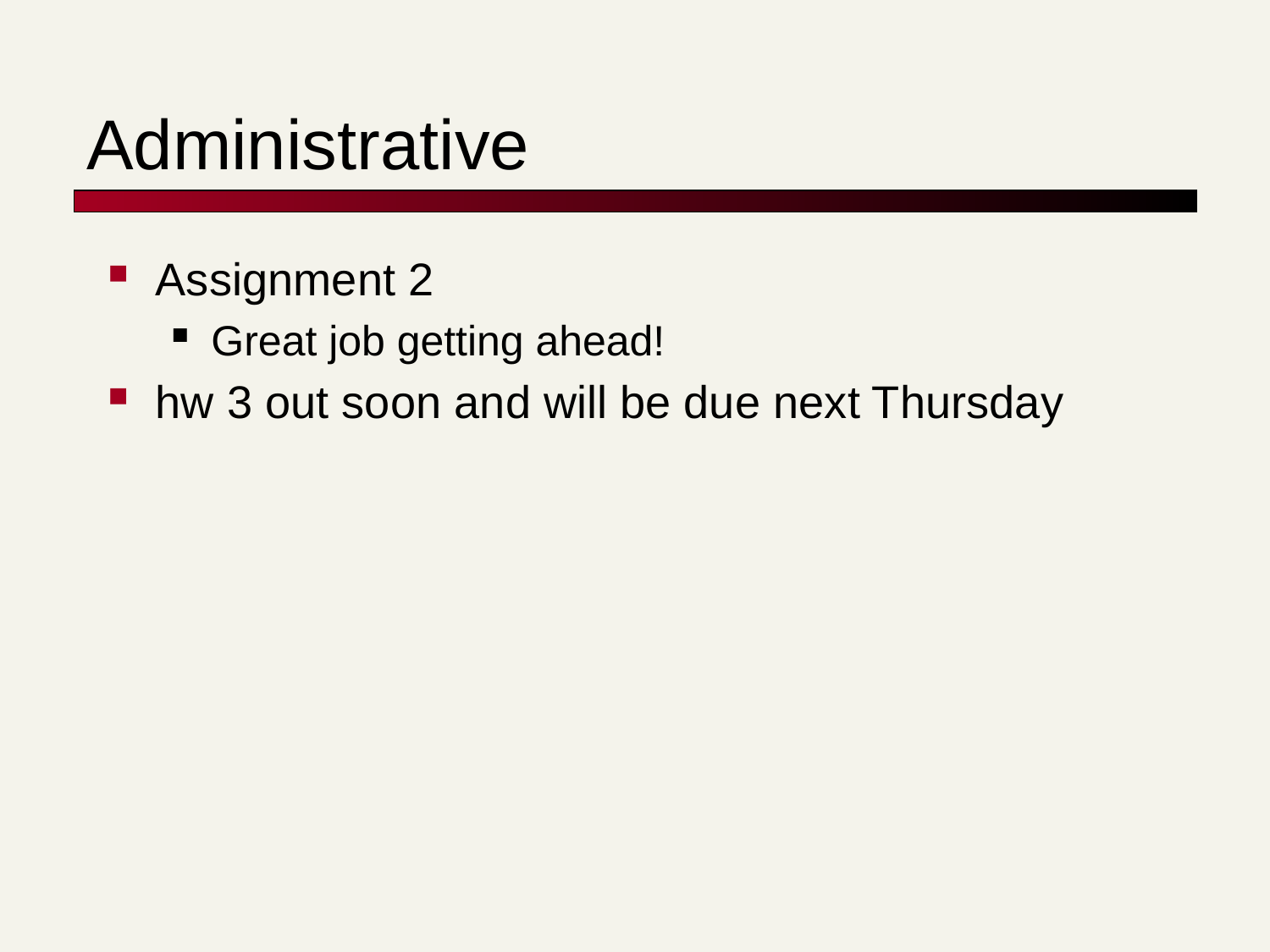

# Administrative
Assignment 2
Great job getting ahead!
hw 3 out soon and will be due next Thursday